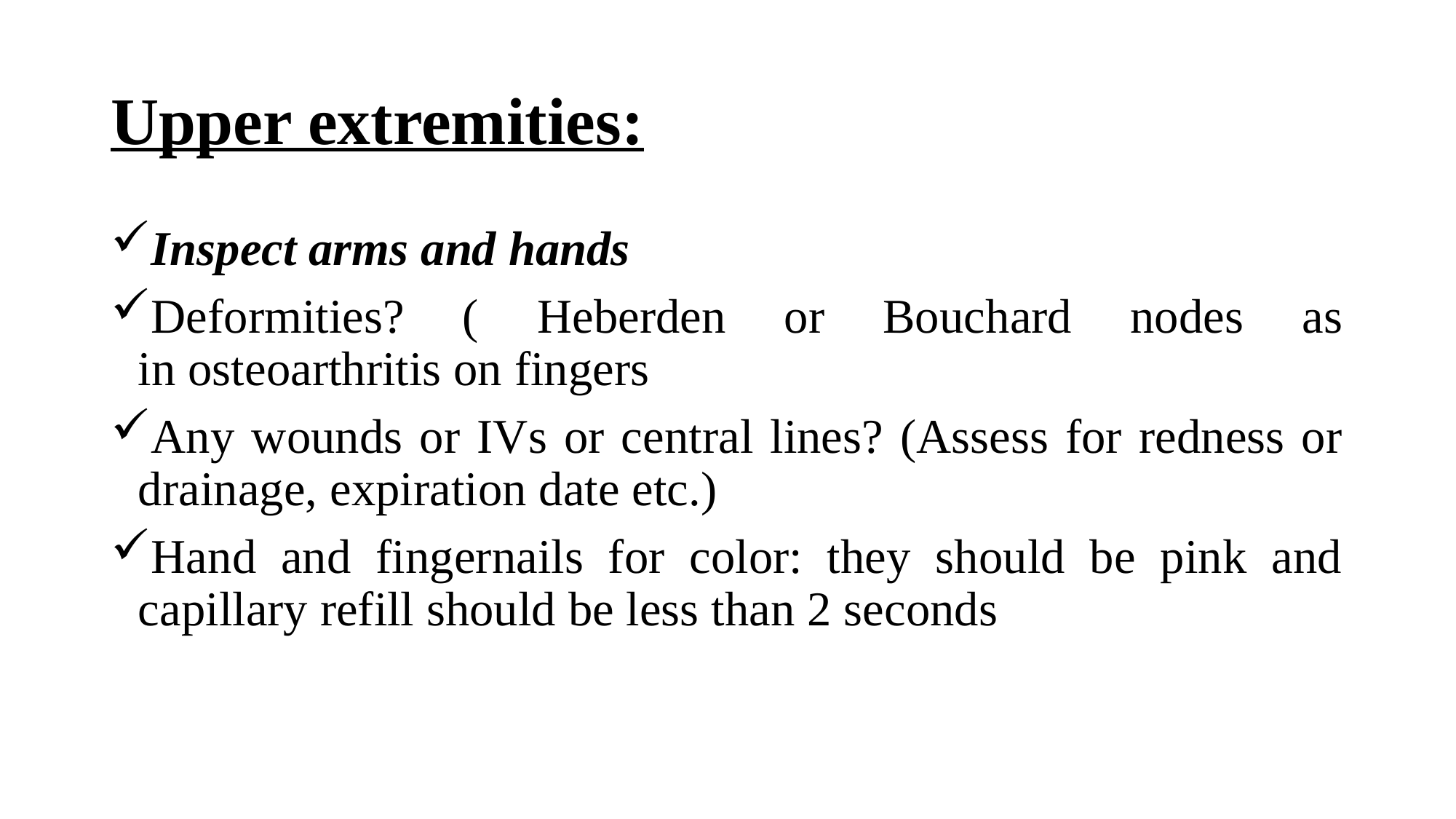

# Upper extremities:
Inspect arms and hands
Deformities? ( Heberden or Bouchard nodes as in osteoarthritis on fingers
Any wounds or IVs or central lines? (Assess for redness or drainage, expiration date etc.)
Hand and fingernails for color: they should be pink and capillary refill should be less than 2 seconds